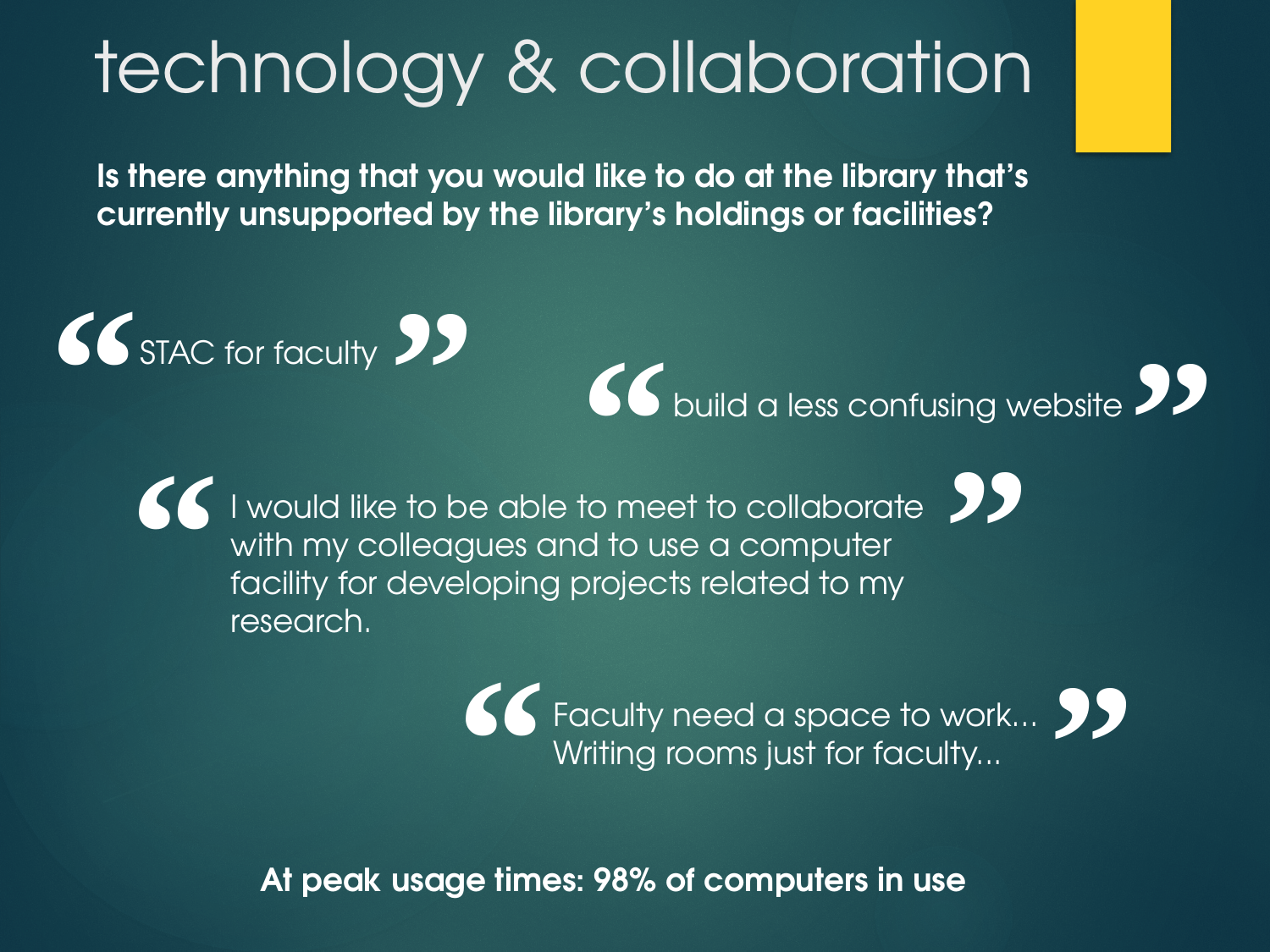

# technology & collaboration
Is there anything that you would like to do at the library that’s currently unsupported by the library’s holdings or facilities?
“
”
“
”
STAC for faculty
build a less confusing website
”
“
I would like to be able to meet to collaborate with my colleagues and to use a computer facility for developing projects related to my research.
“
”
Faculty need a space to work…
Writing rooms just for faculty...
At peak usage times: 98% of computers in use